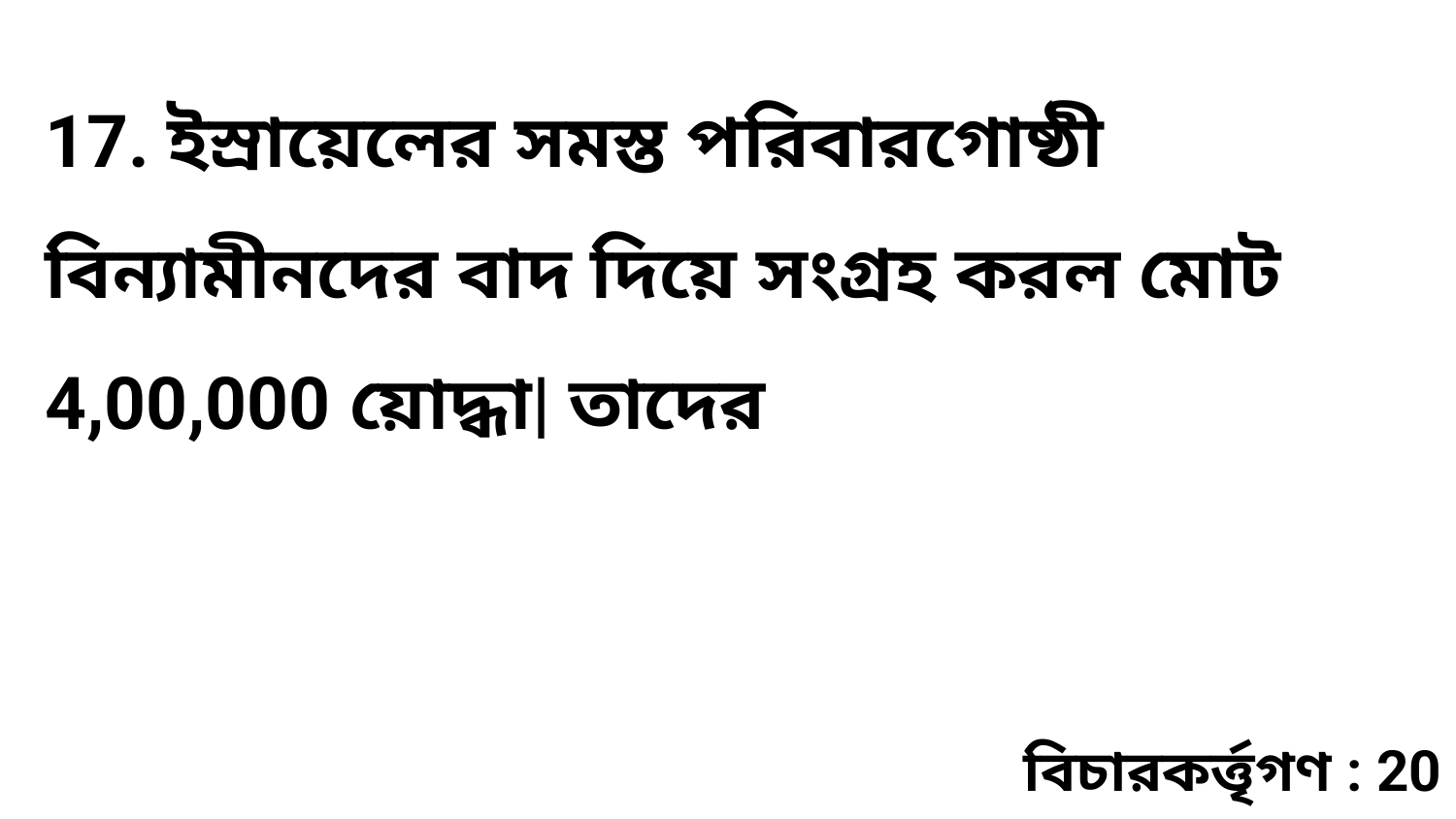

17. ইস্রায়েলের সমস্ত পরিবারগোষ্ঠী বিন্যামীনদের বাদ দিয়ে সংগ্রহ করল মোট 4,00,000 য়োদ্ধা| তাদের
বিচারকর্ত্তৃগণ : 20